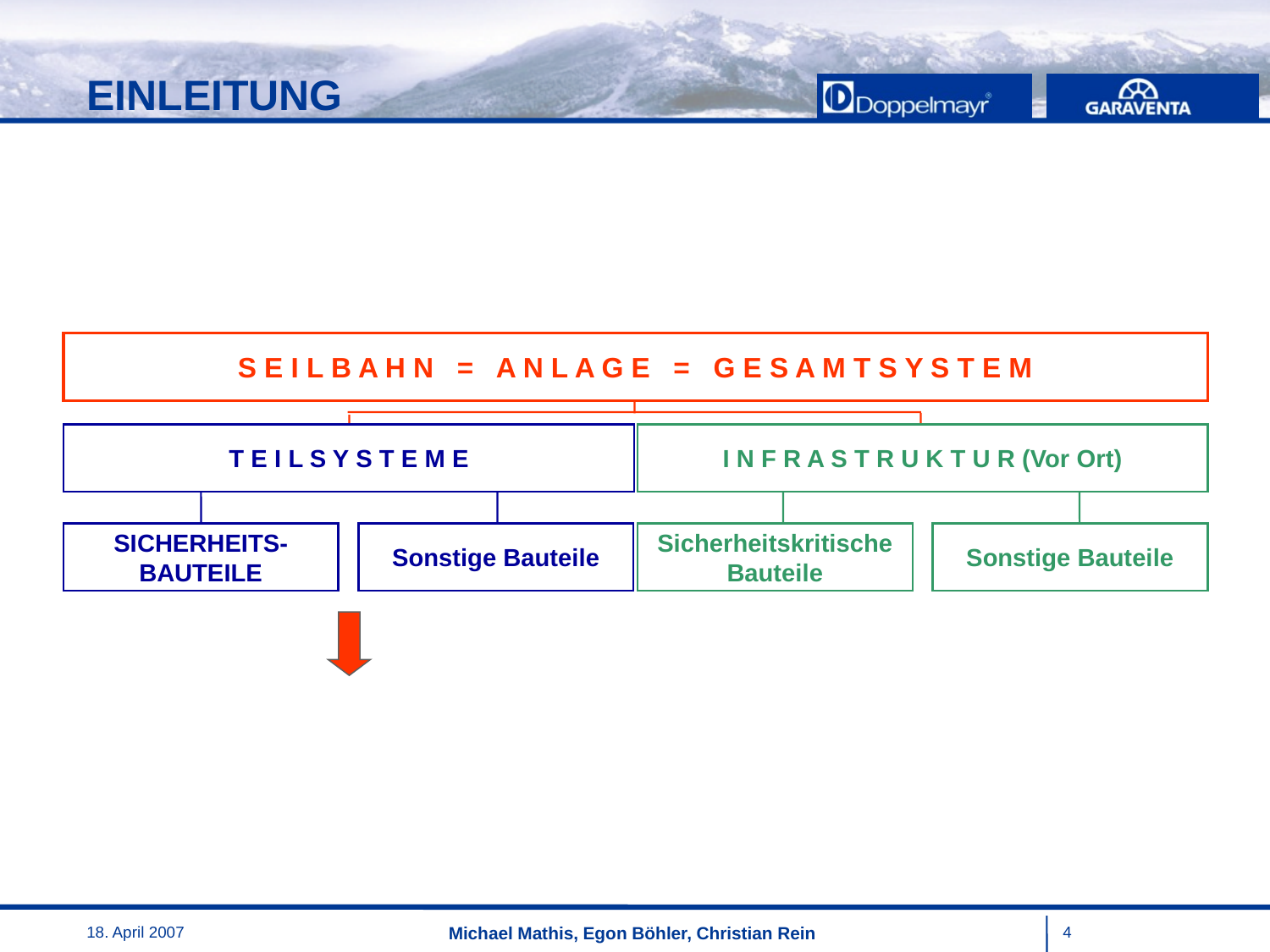

# EINLEITUNG
S E I L B A H N   =   A N L A G E   =   G E S A M T S Y S T E M

T E I L S Y S T E M E
I N F R A S T R U K T U R (Vor Ort)

SICHERHEITS-BAUTEILE
Sonstige Bauteile
Sicherheitskritische Bauteile
Sonstige Bauteile

Konformitätsbewertung